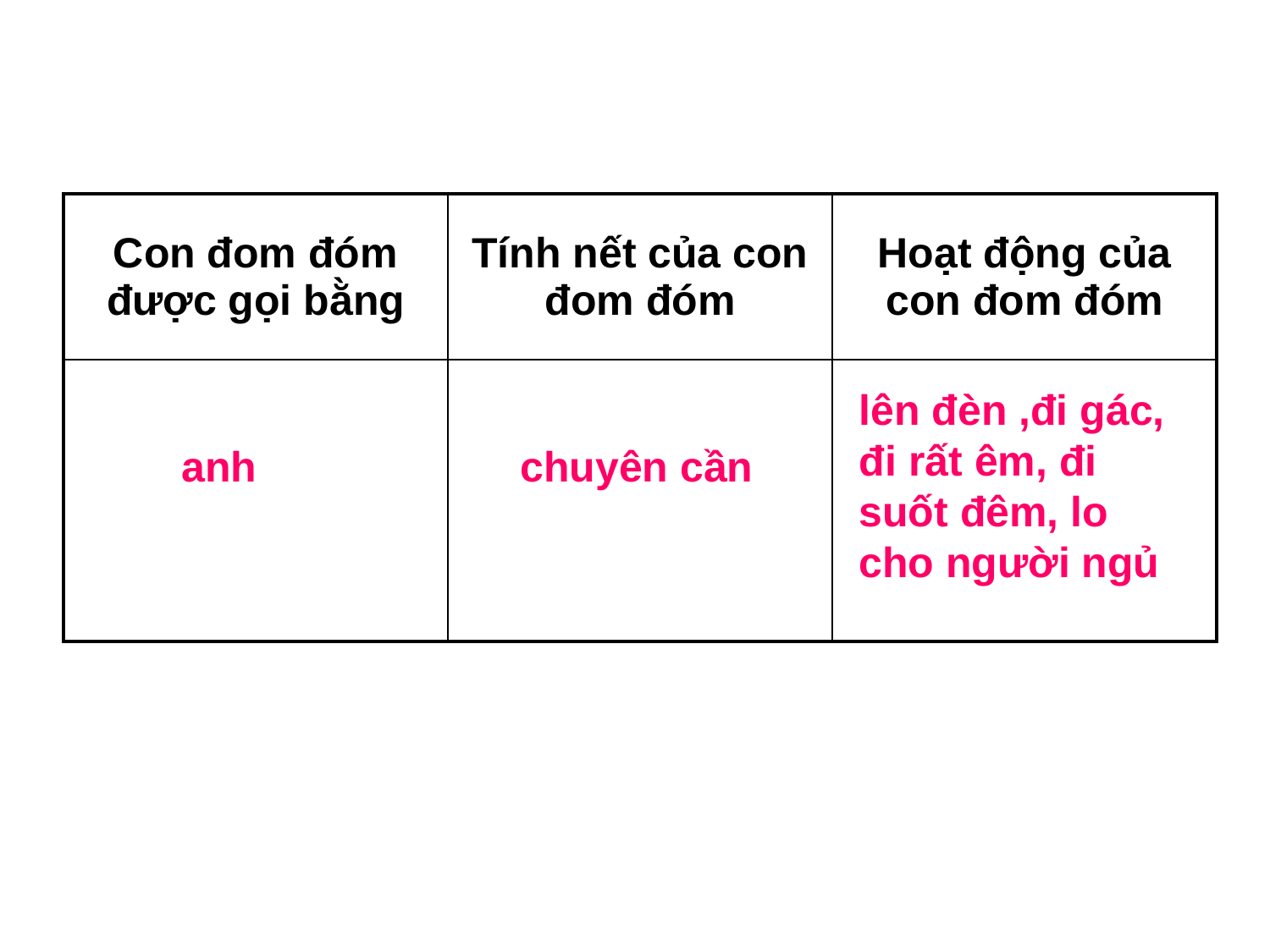

| Con đom đóm được gọi bằng | Tính nết của con đom đóm | Hoạt động của con đom đóm |
| --- | --- | --- |
|  |  |  |
lên đèn ,đi gác, đi rất êm, đi suốt đêm, lo cho người ngủ
anh
chuyên cần